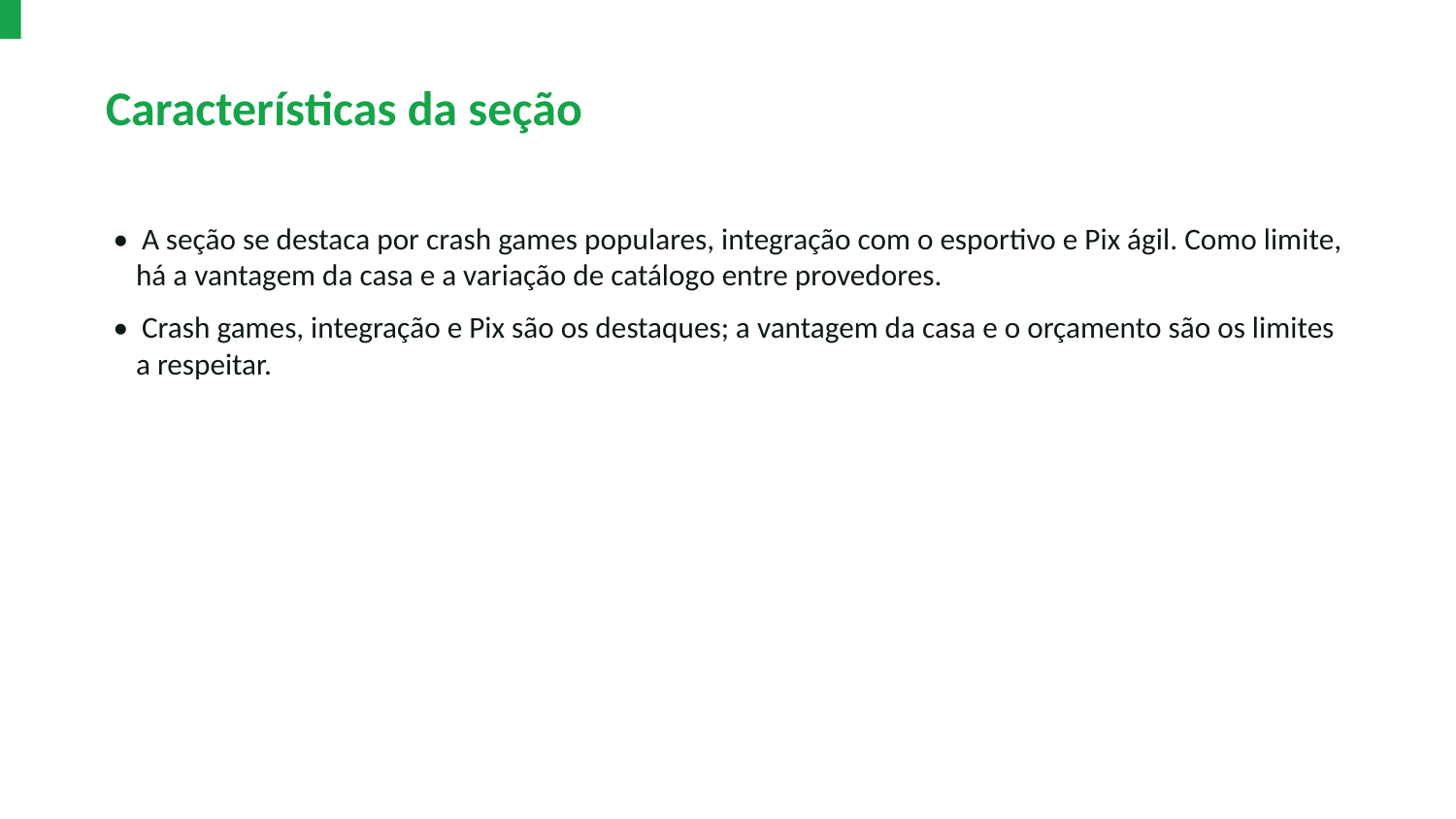

Características da seção
•  A seção se destaca por crash games populares, integração com o esportivo e Pix ágil. Como limite, há a vantagem da casa e a variação de catálogo entre provedores.
•  Crash games, integração e Pix são os destaques; a vantagem da casa e o orçamento são os limites a respeitar.